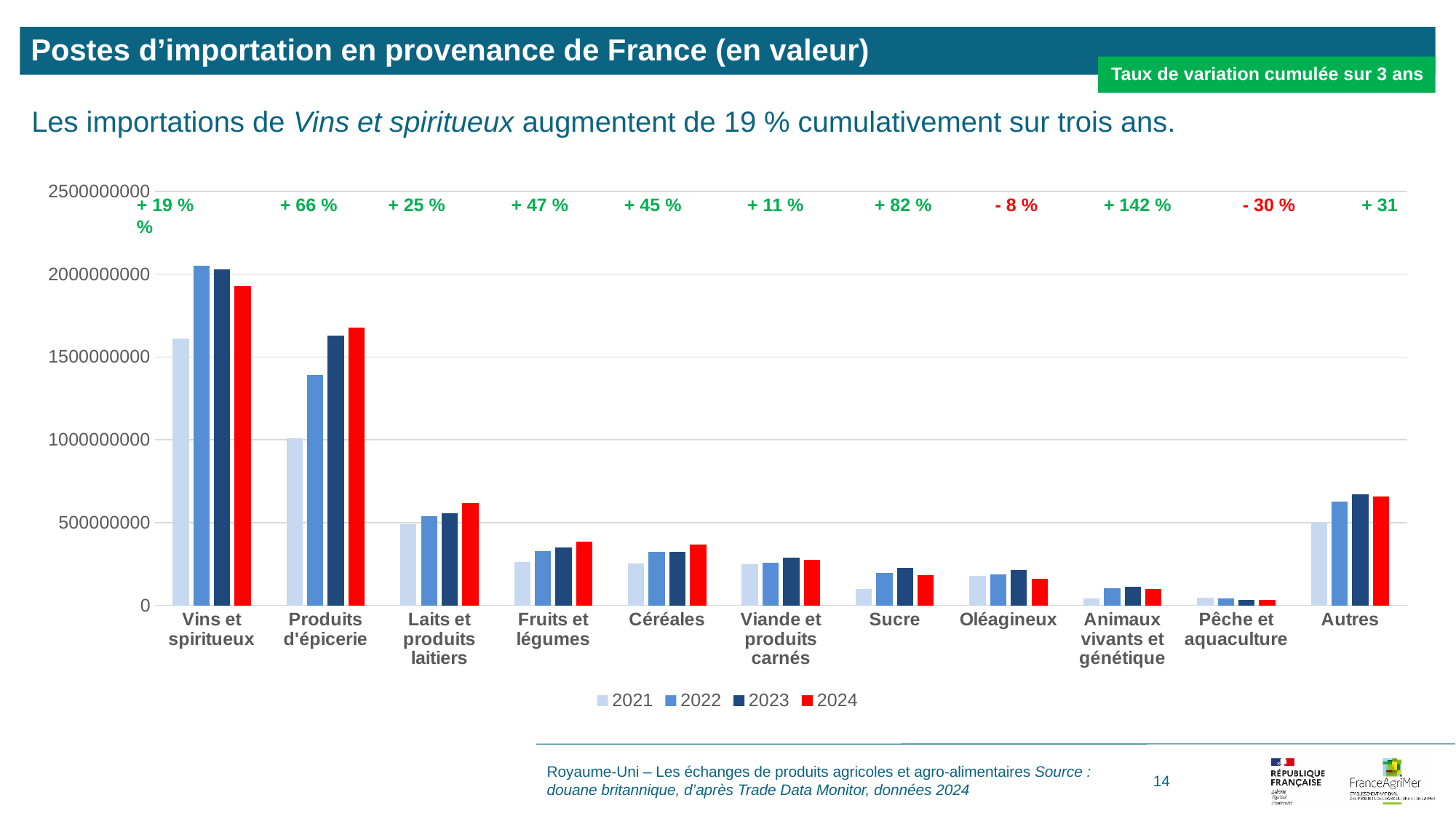

Postes d’importation en provenance de France (en valeur)
Taux de variation cumulée sur 3 ans
Les importations de Vins et spiritueux augmentent de 19 % cumulativement sur trois ans.

### Chart

| Category | 2021 | 2022 | 2023 | 2024 |
|---|---|---|---|---|
| Vins et spiritueux | 1611821867.0 | 2050693377.0 | 2029592125.0 | 1925991663.0 |
| Produits d'épicerie | 1010185273.0 | 1393207180.0 | 1627712084.0 | 1677172552.0 |
| Laits et produits laitiers | 491814524.0 | 537715027.0 | 554530229.0 | 615917615.0 |
| Fruits et légumes | 262232971.0 | 327122362.0 | 349071306.0 | 385473460.0 |
| Céréales | 254430259.0 | 325503705.0 | 321680347.0 | 367735213.0 |
| Viande et produits carnés | 249658645.0 | 255687535.0 | 286772816.0 | 276341438.0 |
| Sucre | 99613587.0 | 195212904.0 | 226939590.0 | 180912619.0 |
| Oléagineux | 177560115.0 | 188995891.0 | 215058181.0 | 162653404.0 |
| Animaux vivants et génétique | 40288391.0 | 102541537.0 | 111985303.0 | 97453898.0 |
| Pêche et aquaculture | 44834109.0 | 41985959.0 | 33282844.0 | 31521536.0 |
| Autres | 501421975.0 | 628798655.0 | 669156806.0 | 657626156.0 |
+ 19 %                 + 66 %          + 25 %             + 47 %           + 45 %             + 11 %              + 82 %            - 8 %             + 142 %              - 30 %             + 31 %
Royaume-Uni – Les échanges de produits agricoles et agro-alimentaires Source : douane britannique, d’après Trade Data Monitor, données 2024
14